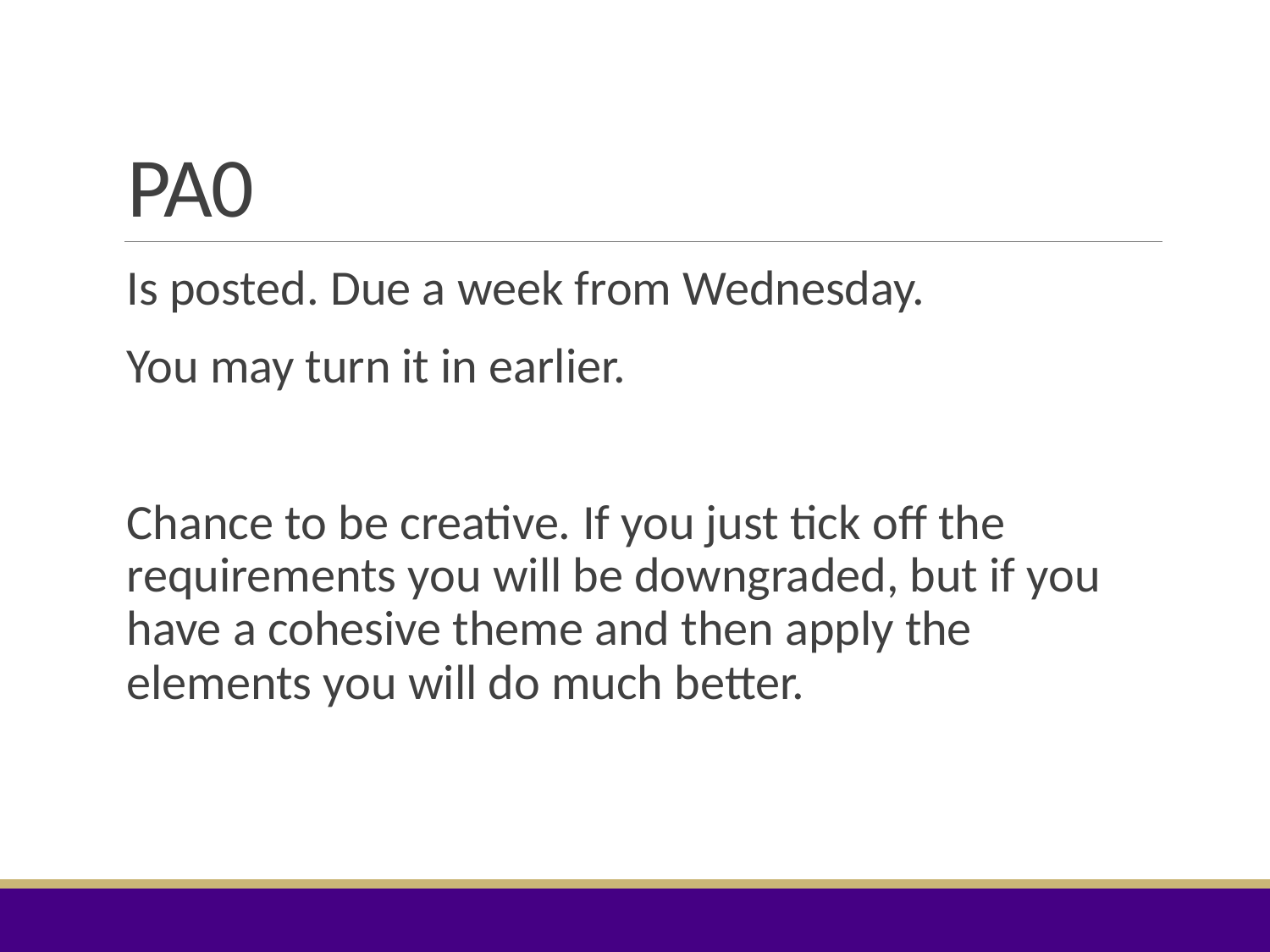

# PA0
Is posted. Due a week from Wednesday.
You may turn it in earlier.

Chance to be creative. If you just tick off the requirements you will be downgraded, but if you have a cohesive theme and then apply the elements you will do much better.